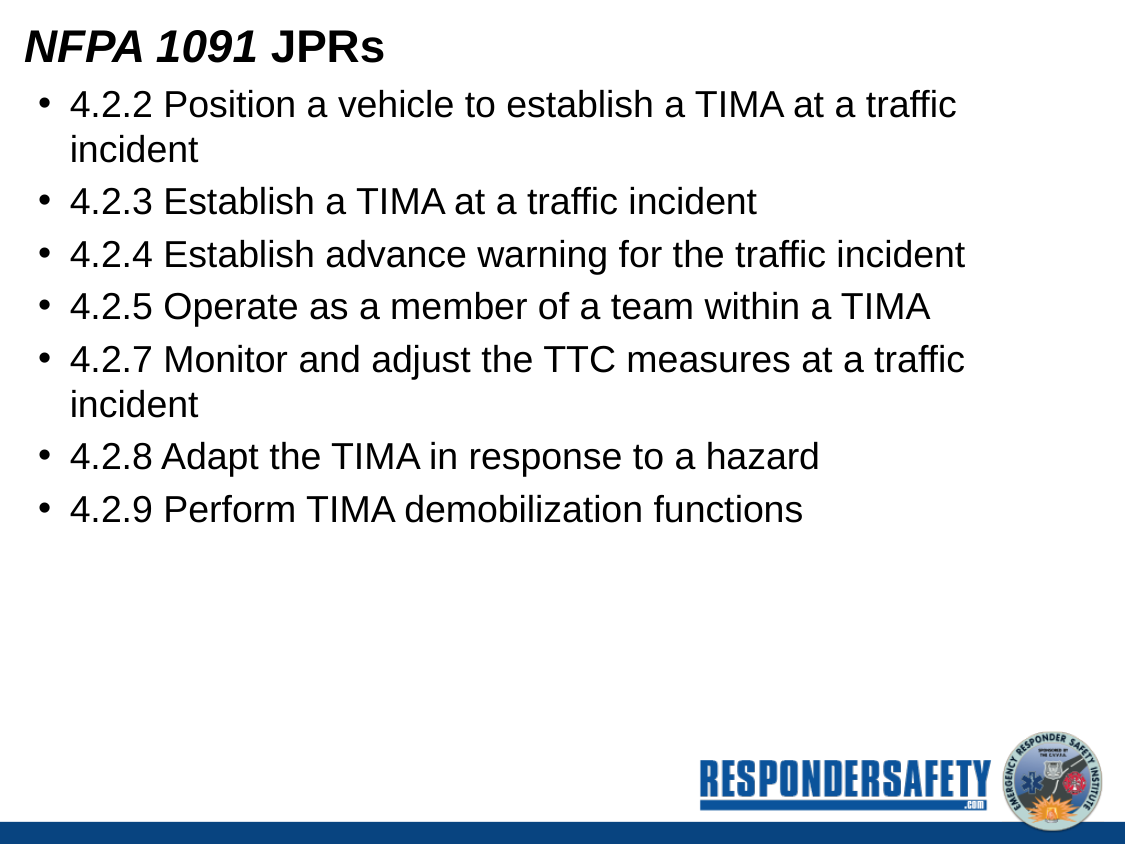

# NFPA 1091 JPRs
4.2.2 Position a vehicle to establish a TIMA at a traffic incident
4.2.3 Establish a TIMA at a traffic incident
4.2.4 Establish advance warning for the traffic incident
4.2.5 Operate as a member of a team within a TIMA
4.2.7 Monitor and adjust the TTC measures at a traffic incident
4.2.8 Adapt the TIMA in response to a hazard
4.2.9 Perform TIMA demobilization functions